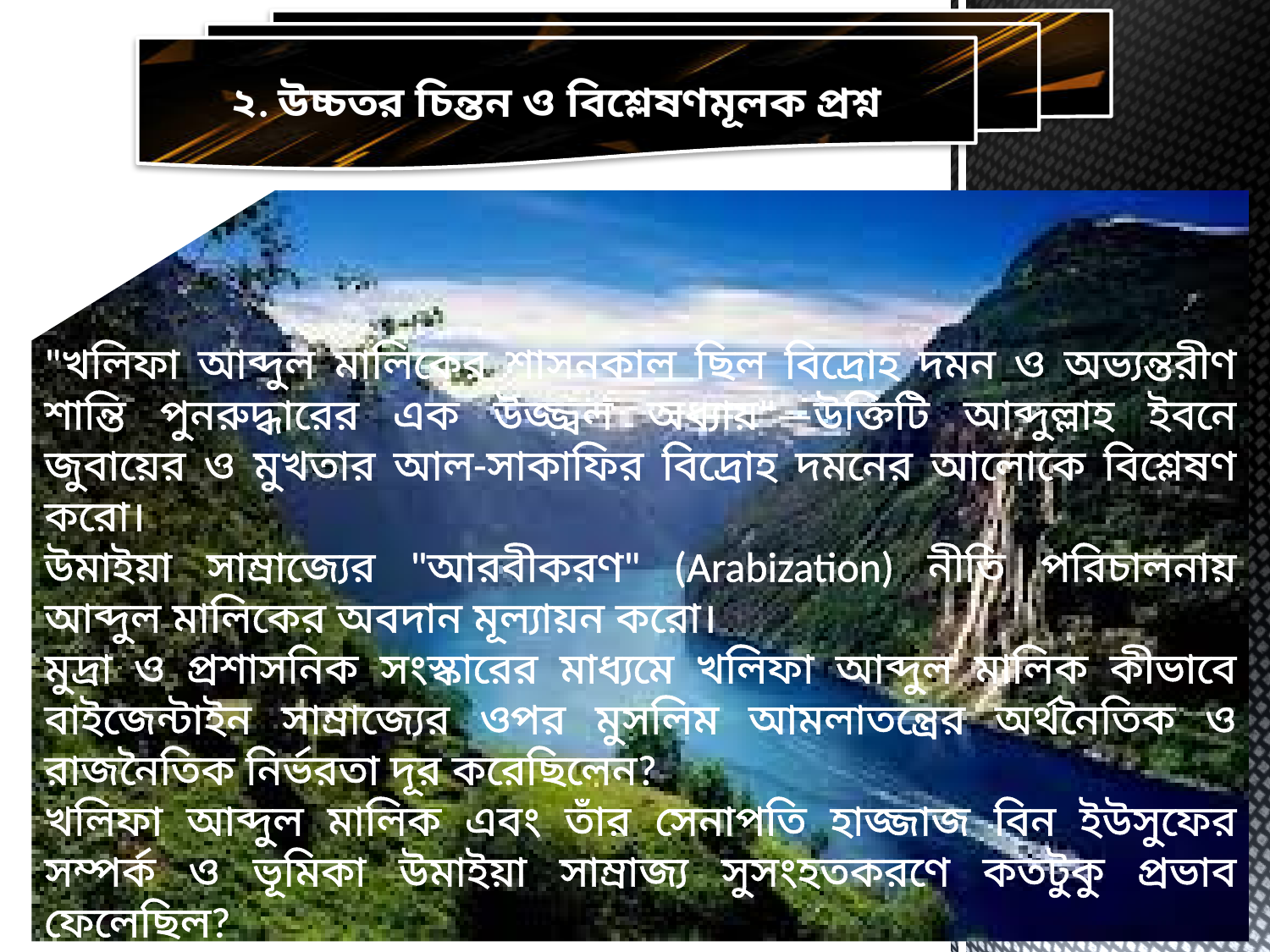

২. উচ্চতর চিন্তন ও বিশ্লেষণমূলক প্রশ্ন
"খলিফা আব্দুল মালিকের শাসনকাল ছিল বিদ্রোহ দমন ও অভ্যন্তরীণ শান্তি পুনরুদ্ধারের এক উজ্জ্বল অধ্যায়"—উক্তিটি আব্দুল্লাহ ইবনে জুবায়ের ও মুখতার আল-সাকাফির বিদ্রোহ দমনের আলোকে বিশ্লেষণ করো।
উমাইয়া সাম্রাজ্যের "আরবীকরণ" (Arabization) নীতি পরিচালনায় আব্দুল মালিকের অবদান মূল্যায়ন করো।
মুদ্রা ও প্রশাসনিক সংস্কারের মাধ্যমে খলিফা আব্দুল মালিক কীভাবে বাইজেন্টাইন সাম্রাজ্যের ওপর মুসলিম আমলাতন্ত্রের অর্থনৈতিক ও রাজনৈতিক নির্ভরতা দূর করেছিলেন?
খলিফা আব্দুল মালিক এবং তাঁর সেনাপতি হাজ্জাজ বিন ইউসুফের সম্পর্ক ও ভূমিকা উমাইয়া সাম্রাজ্য সুসংহতকরণে কতটুকু প্রভাব ফেলেছিল?